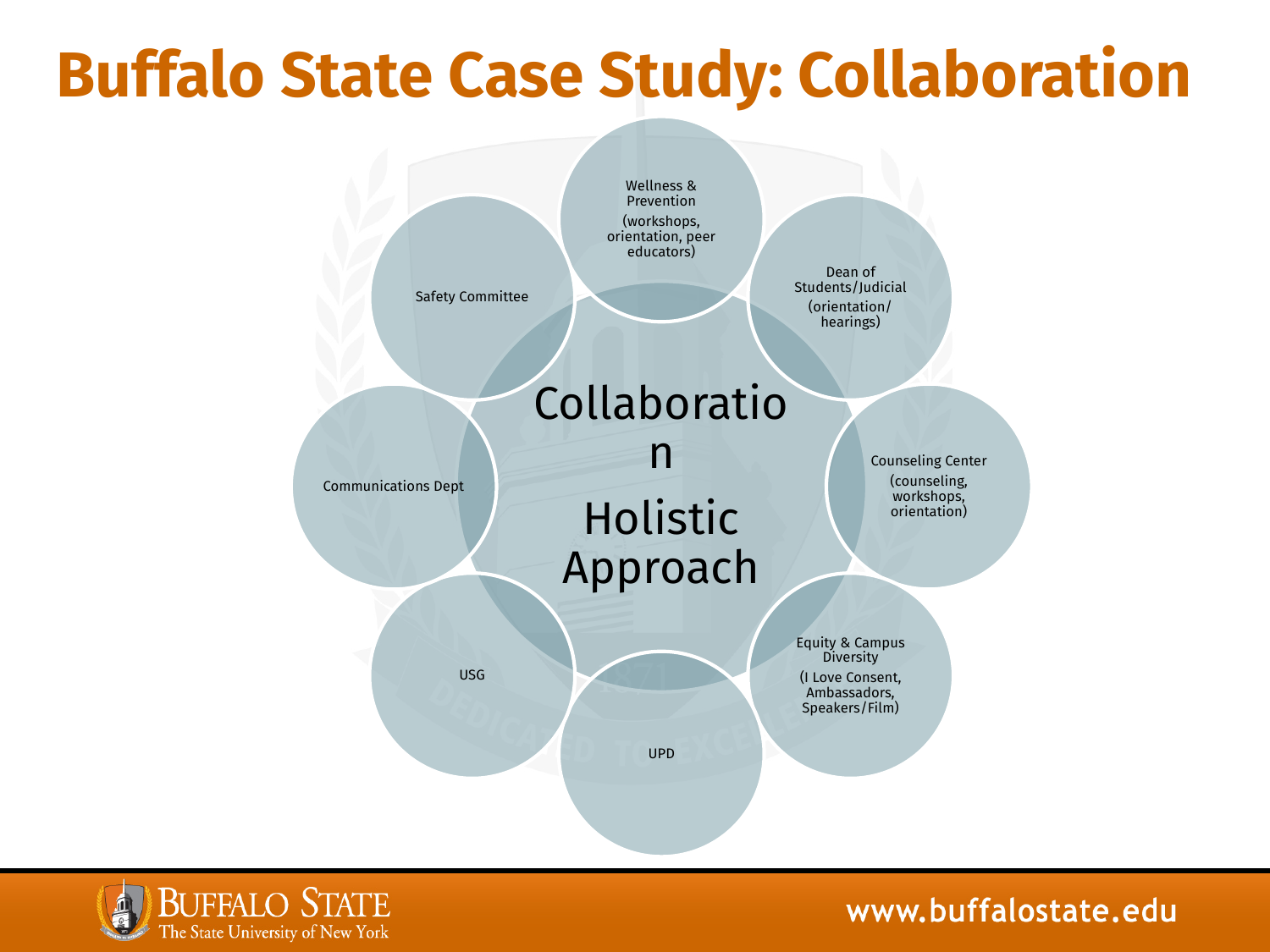

# Buffalo State Case Study: Collaboration
Collaboration
Holistic Approach
Wellness & Prevention
(workshops, orientation, peer educators)
Dean of Students/Judicial
(orientation/hearings)
Counseling Center
(counseling, workshops, orientation)
Equity & Campus Diversity
(I Love Consent, Ambassadors, Speakers/Film)
UPD
USG
Communications Dept
Safety Committee